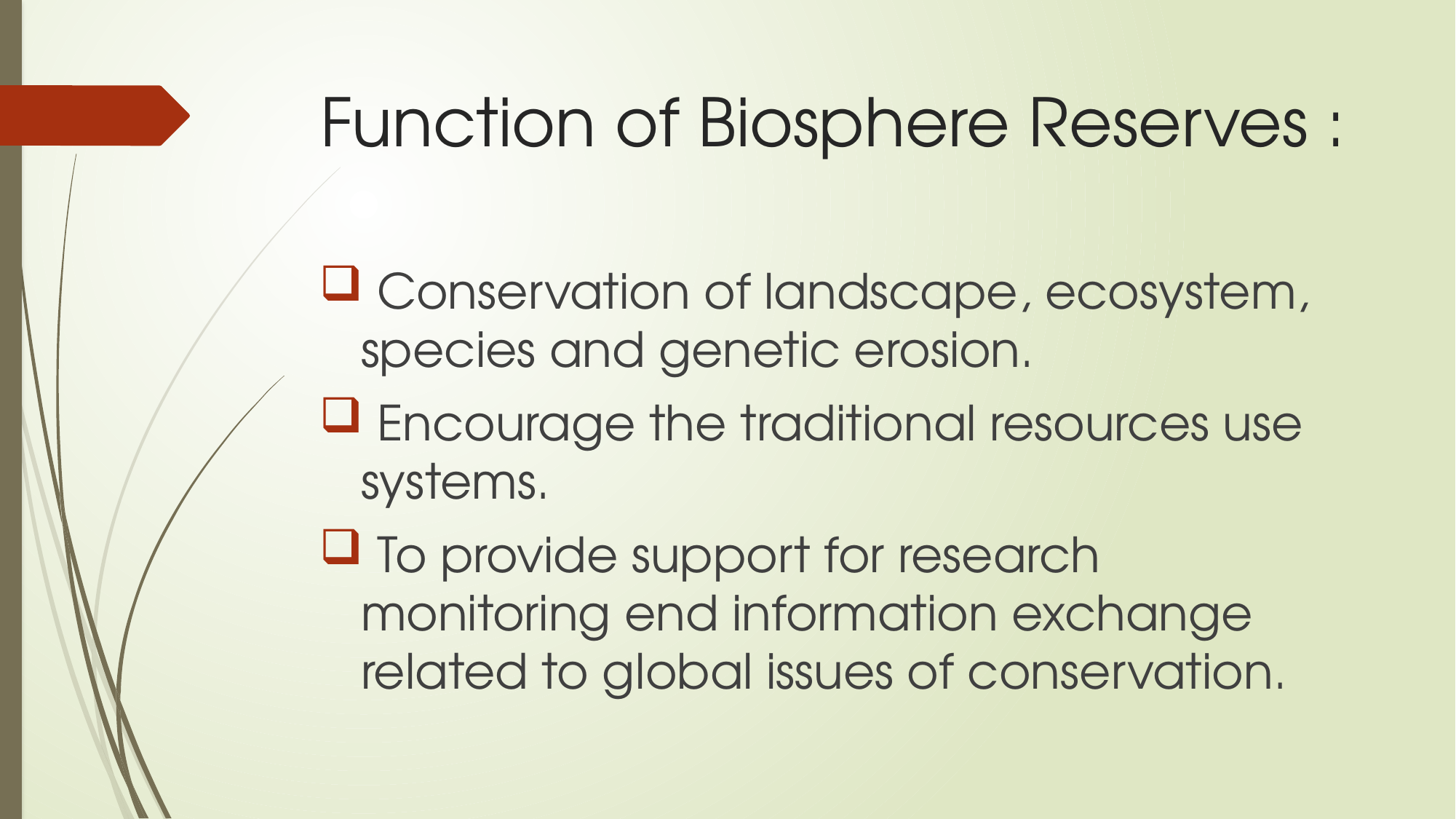

# Function of Biosphere Reserves :
 Conservation of landscape, ecosystem, species and genetic erosion.
 Encourage the traditional resources use systems.
 To provide support for research monitoring end information exchange related to global issues of conservation.